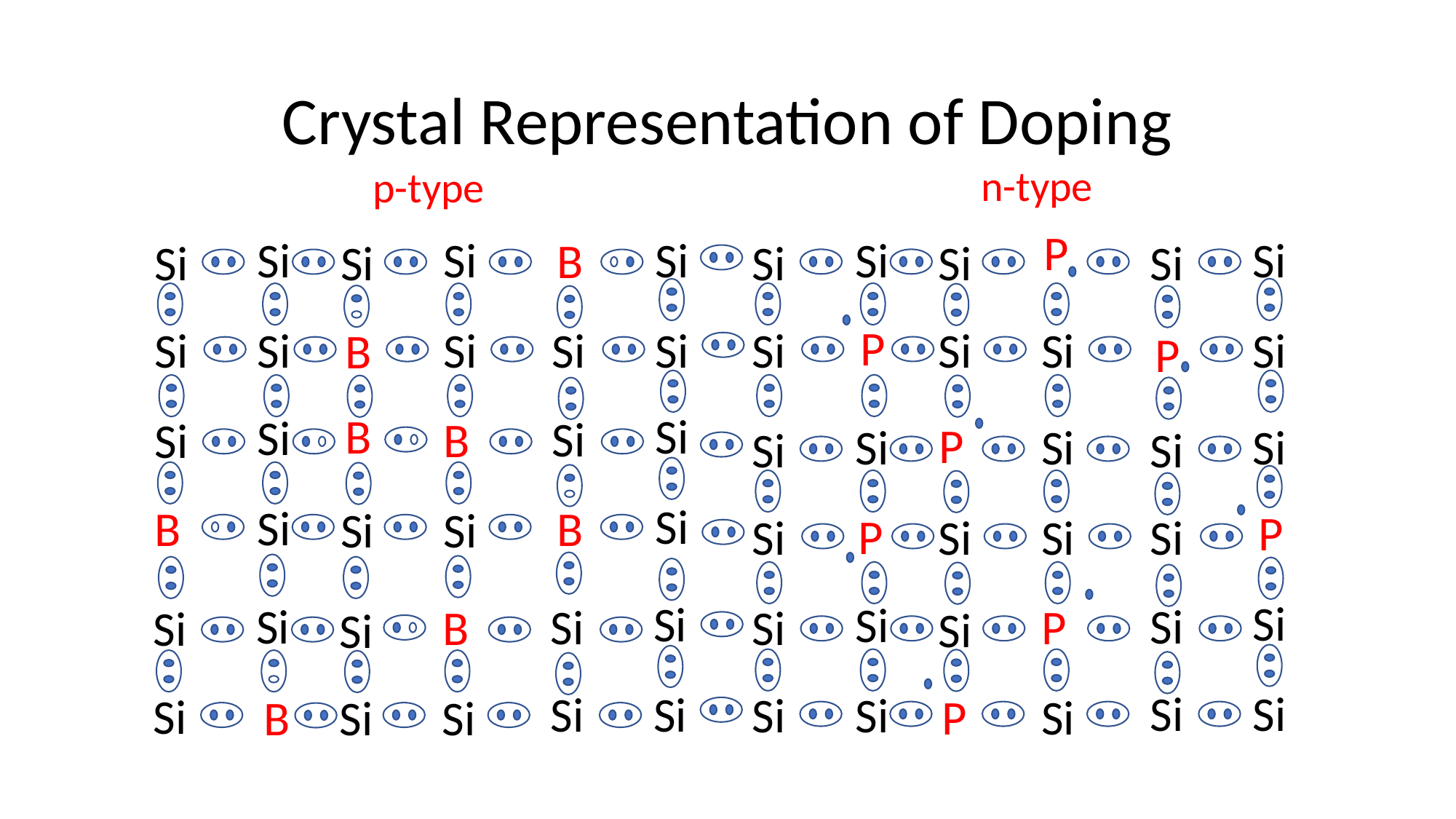

# Crystal Representation of Doping
n-type
p-type
P
Si
Si
Si
Si
Si

P
Si
Si
Si
Si
P

P
Si
Si
Si
Si
Si

P
P
Si
Si
Si
Si

Si
Si
Si
P

Si
Si

Si
Si
Si
Si

Si
P

Si
Si
Si
B
Si
Si

Si
Si
Si
Si
Si
B

Si
B
Si
Si
B
Si

Si
Si
B
B
Si
Si

Si
Si
Si
B
Si
Si

Si
Si
Si
B
Si
Si